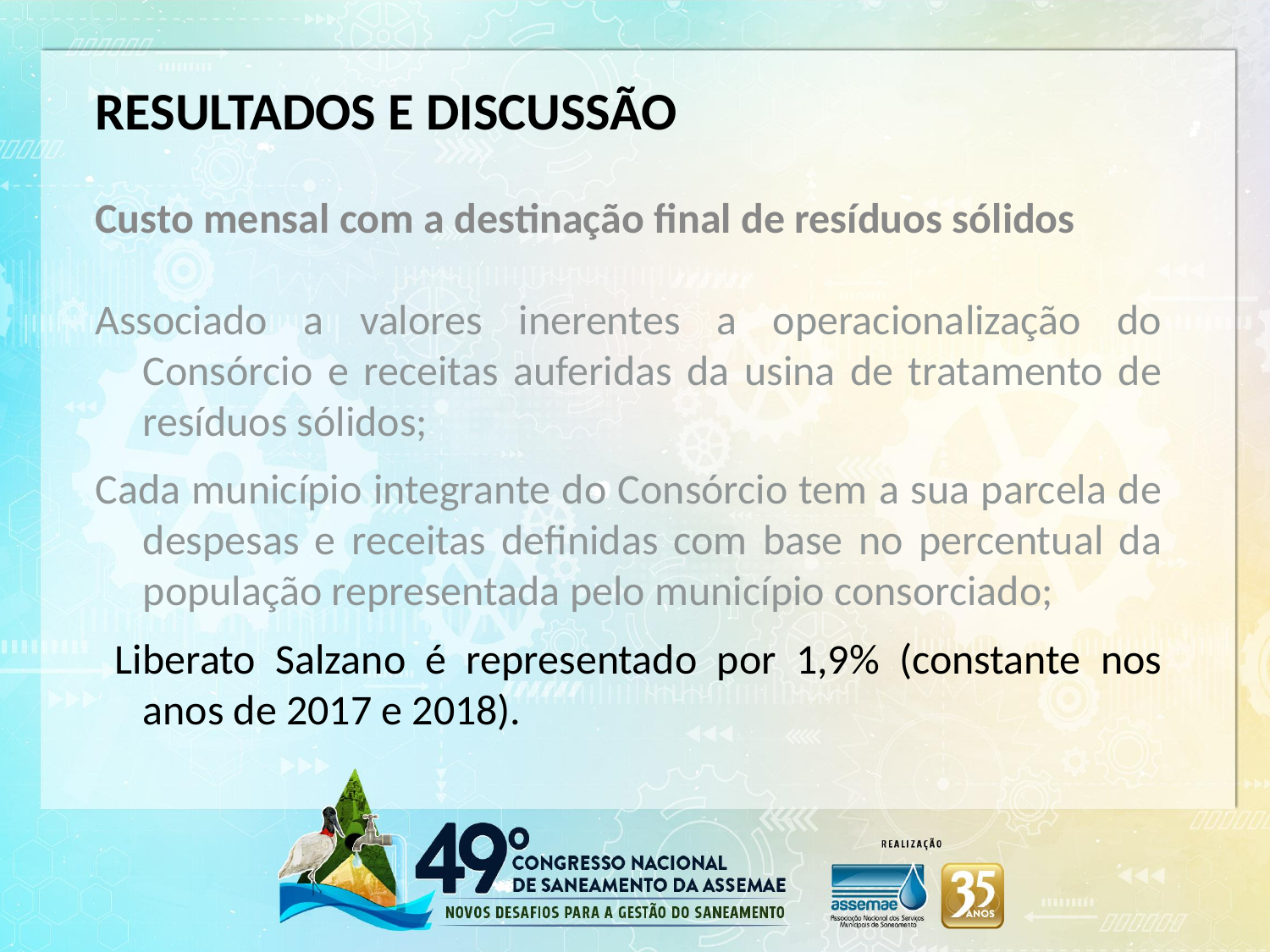

RESULTADOS E DISCUSSÃO
Custo mensal com a destinação final de resíduos sólidos

Associado a valores inerentes a operacionalização do Consórcio e receitas auferidas da usina de tratamento de resíduos sólidos;
Cada município integrante do Consórcio tem a sua parcela de despesas e receitas definidas com base no percentual da população representada pelo município consorciado;
 Liberato Salzano é representado por 1,9% (constante nos anos de 2017 e 2018).